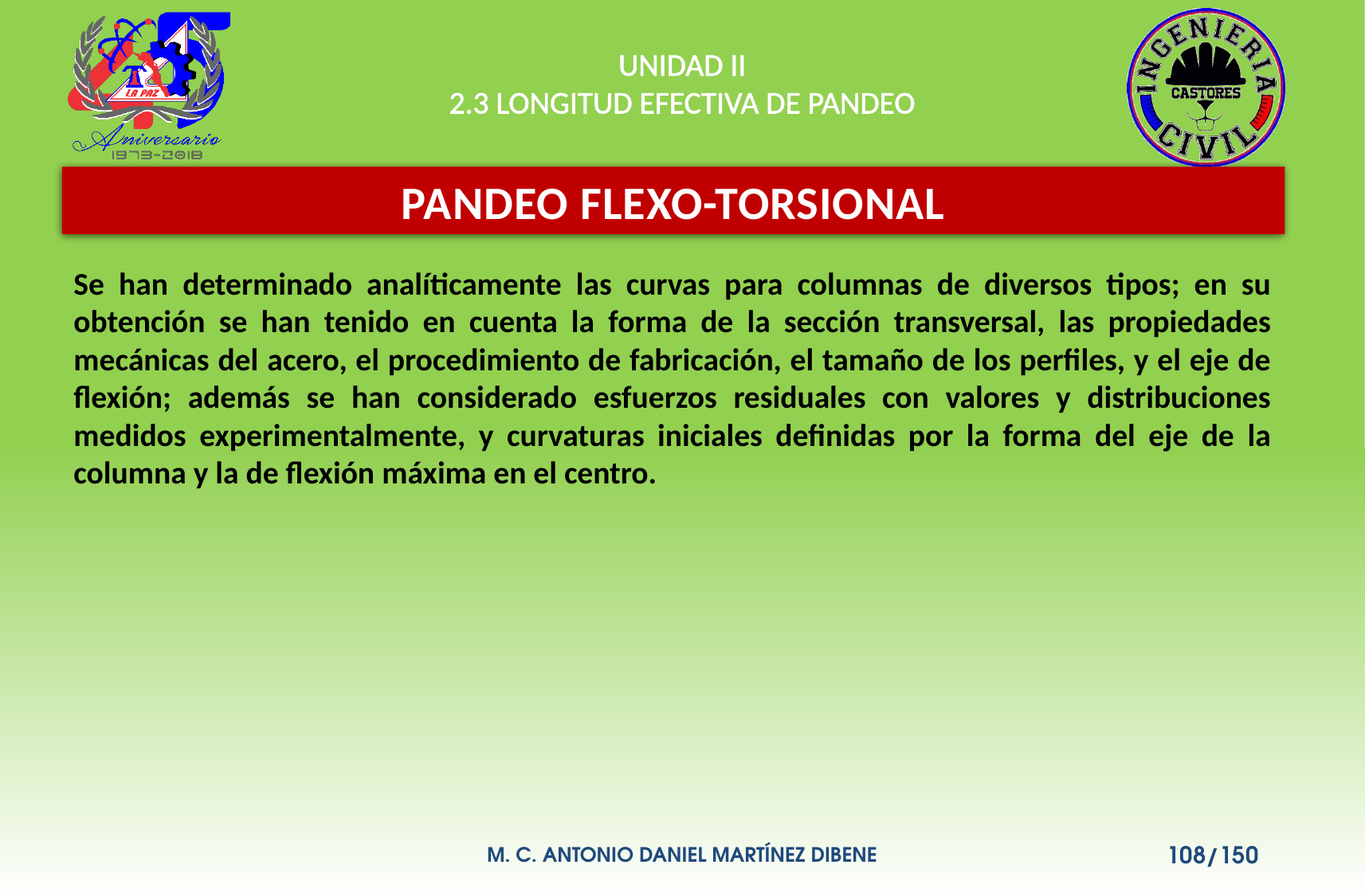

UNIDAD II
2.3 LONGITUD EFECTIVA DE PANDEO
PANDEO FLEXO-TORSIONAL
Se han determinado analíticamente las curvas para columnas de diversos tipos; en su obtención se han tenido en cuenta la forma de la sección transversal, las propiedades mecánicas del acero, el procedimiento de fabricación, el tamaño de los perfiles, y el eje de flexión; además se han considerado esfuerzos residuales con valores y distribuciones medidos experimentalmente, y curvaturas iniciales definidas por la forma del eje de la columna y la de flexión máxima en el centro.
M. C. ANTONIO DANIEL MARTÍNEZ DIBENE
108/150